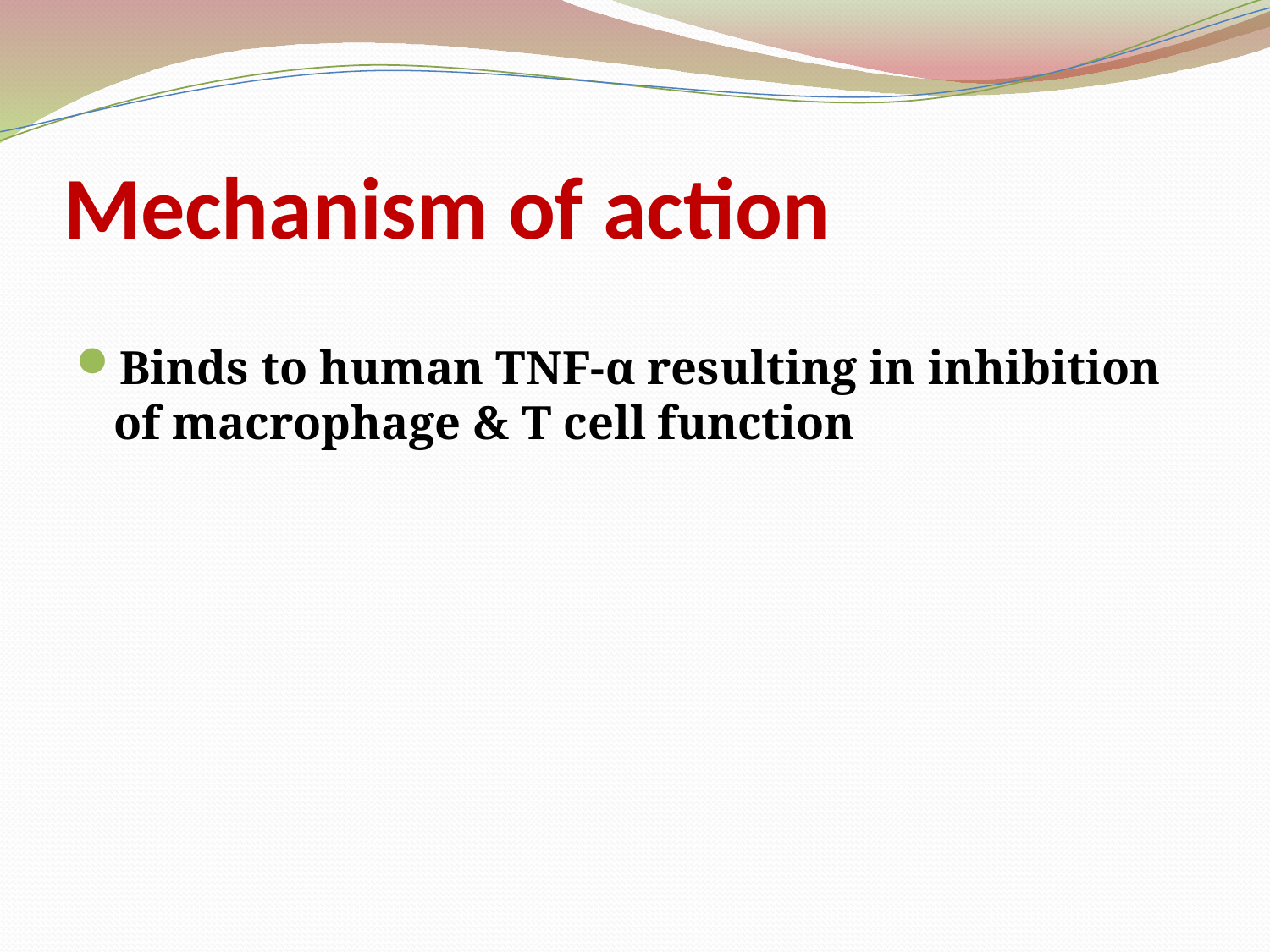

# Mechanism of action

Binds to human TNF-α resulting in inhibition of macrophage & T cell function